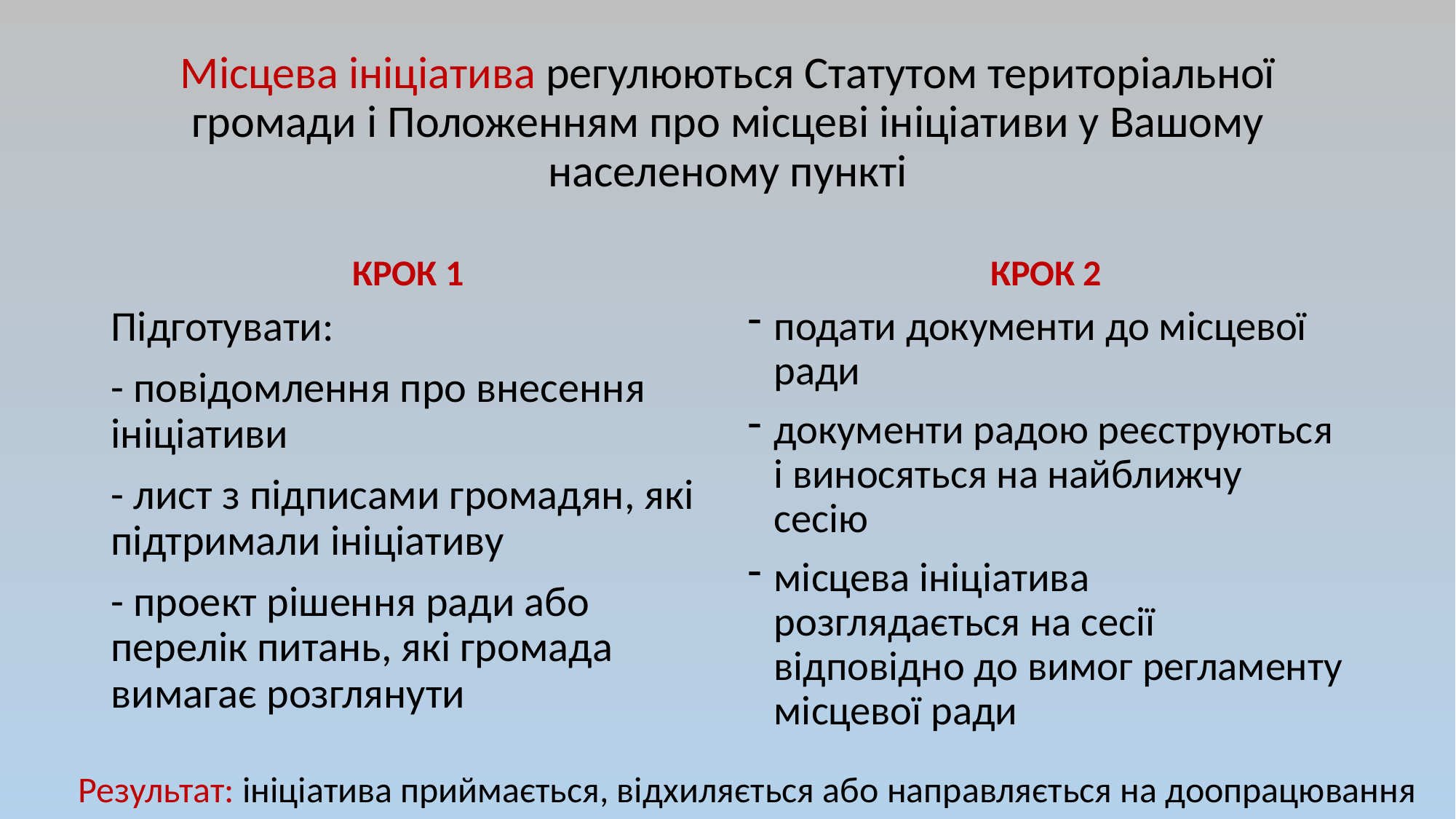

# Місцева ініціатива регулюються Статутом територіальної громади і Положенням про місцеві ініціативи у Вашому населеному пункті
КРОК 1
КРОК 2
Підготувати:
- повідомлення про внесення ініціативи
- лист з підписами громадян, які підтримали ініціативу
- проект рішення ради або перелік питань, які громада вимагає розглянути

подати документи до місцевої ради
документи радою реєструються і виносяться на найближчу сесію
місцева ініціатива розглядається на сесії відповідно до вимог регламенту місцевої ради

Результат: ініціатива приймається, відхиляється або направляється на доопрацювання